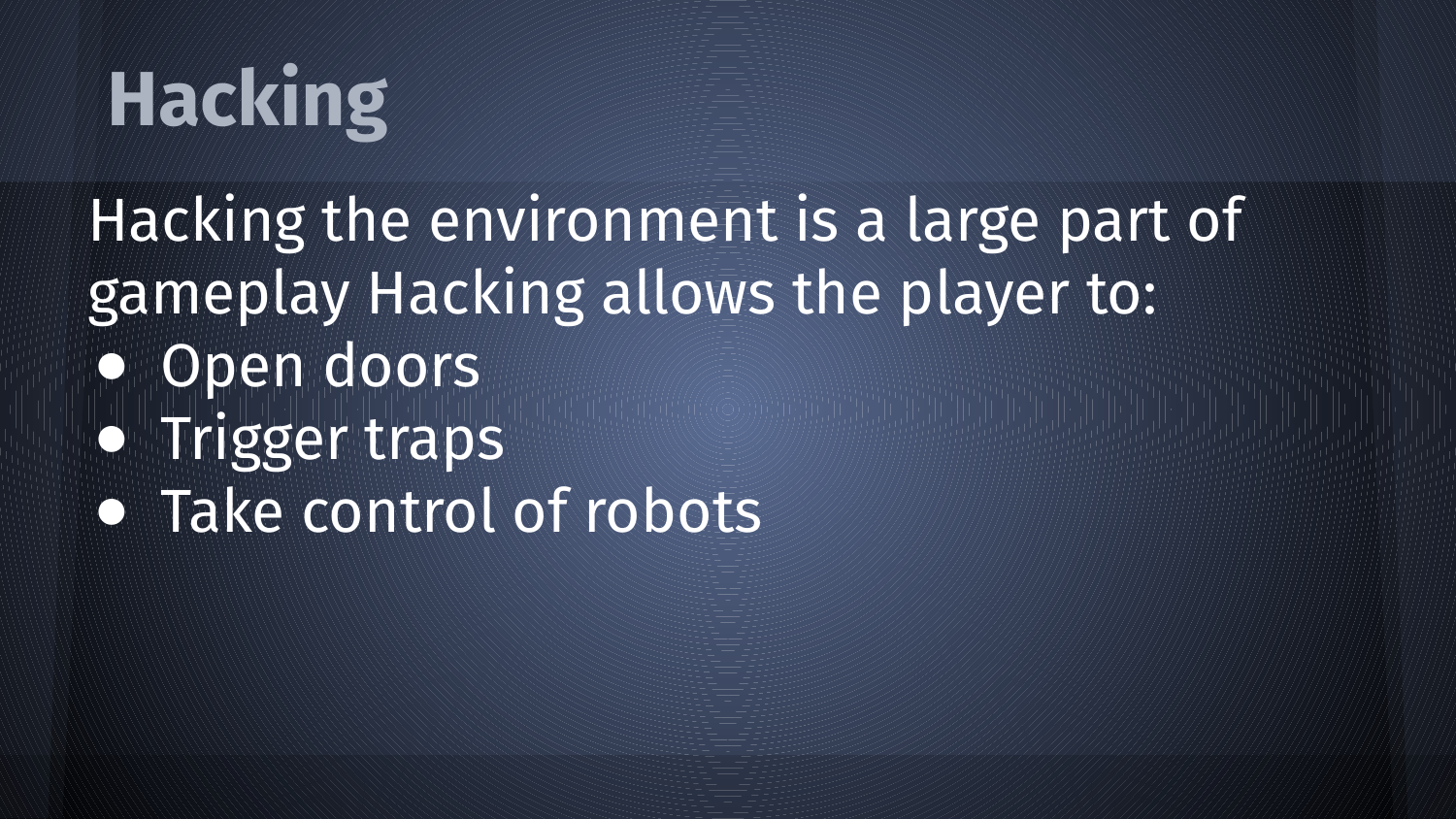

# Hacking
Hacking the environment is a large part of gameplay Hacking allows the player to:
Open doors
Trigger traps
Take control of robots